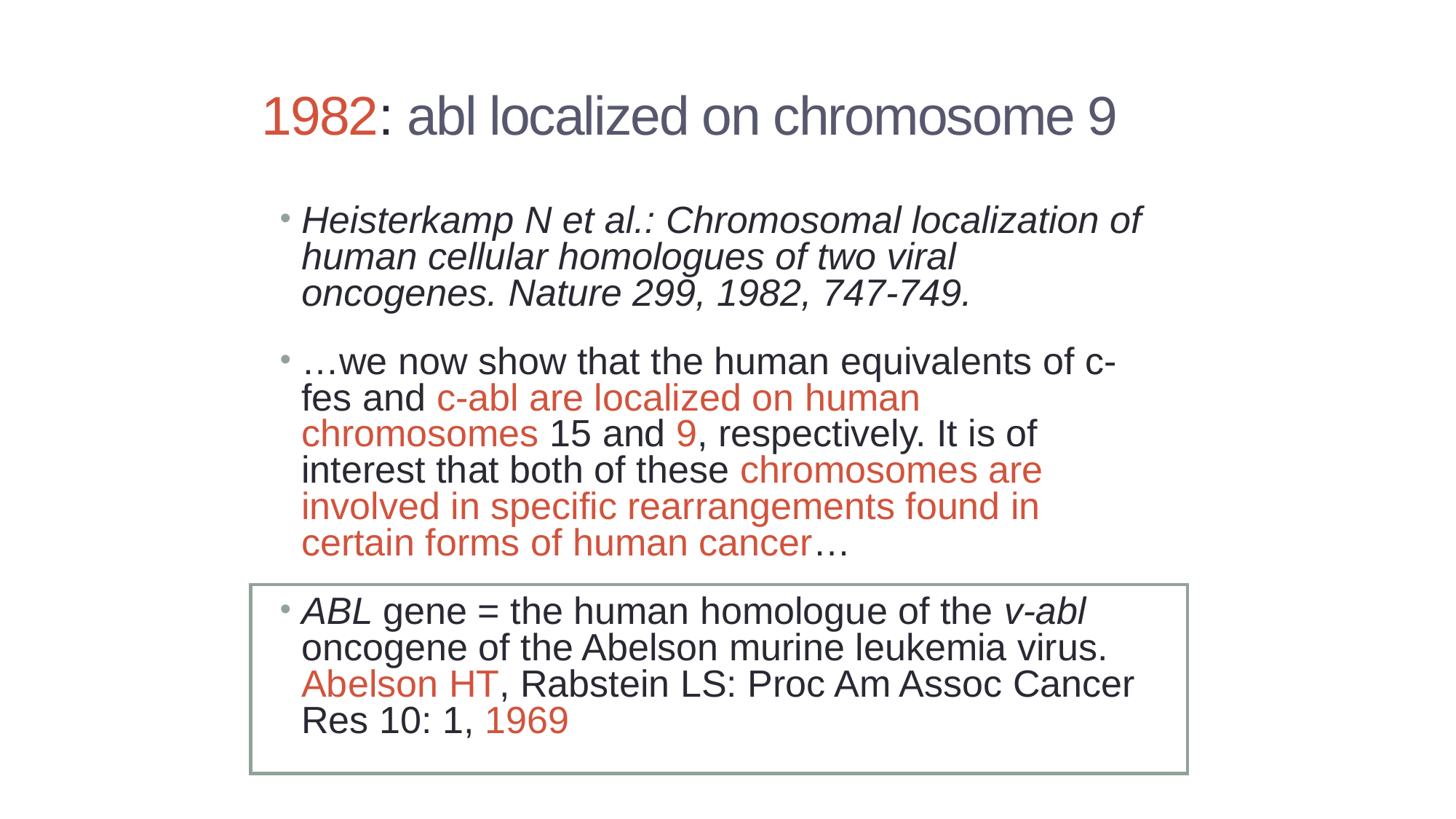

# 1982: abl localized on chromosome 9
Heisterkamp N et al.: Chromosomal localization of human cellular homologues of two viral oncogenes. Nature 299, 1982, 747-749.
…we now show that the human equivalents of c-fes and c-abl are localized on human chromosomes 15 and 9, respectively. It is of interest that both of these chromosomes are involved in specific rearrangements found in certain forms of human cancer…
ABL gene = the human homologue of the v-abl oncogene of the Abelson murine leukemia virus. Abelson HT, Rabstein LS: Proc Am Assoc Cancer Res 10: 1, 1969